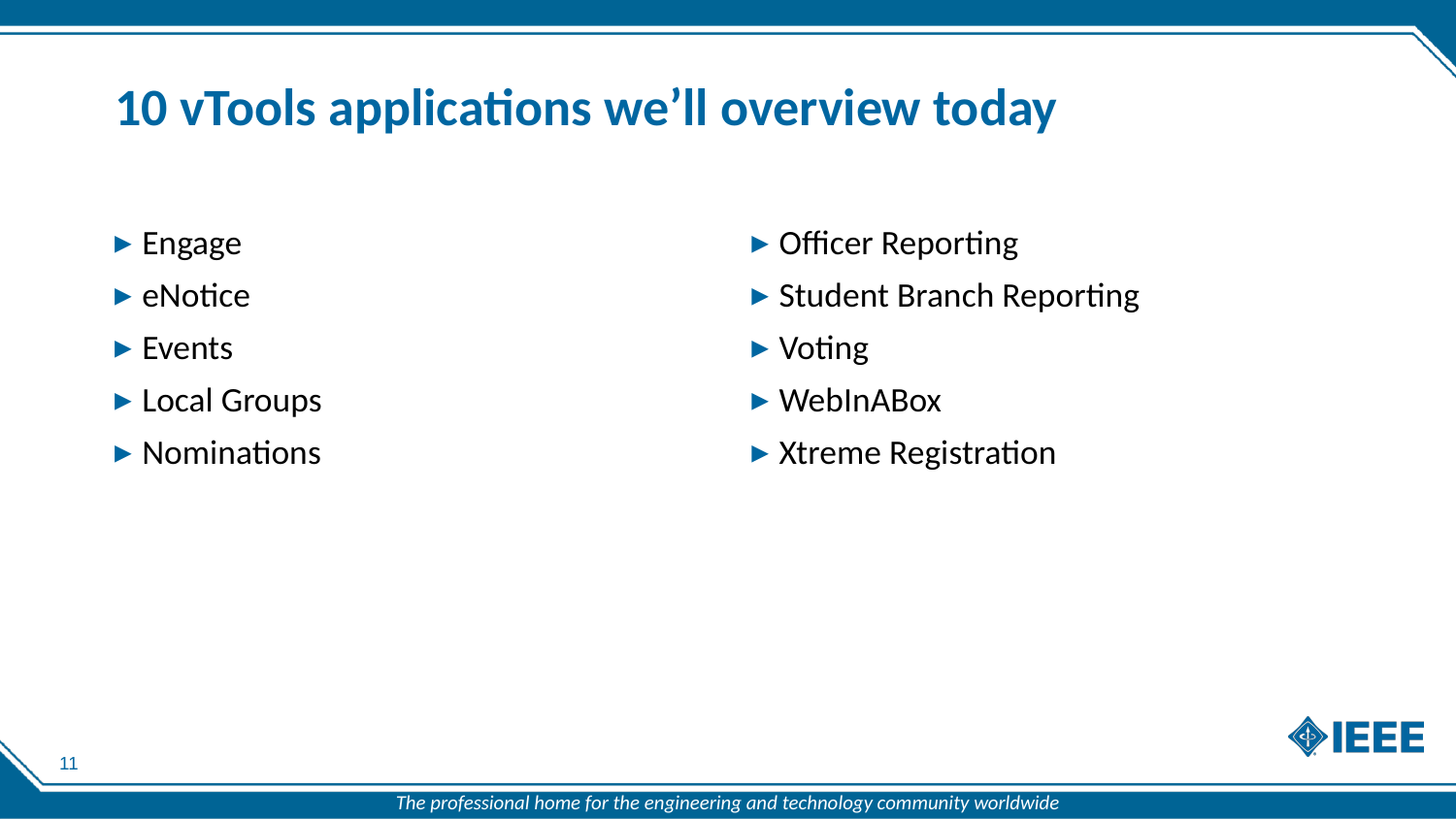

# 10 vTools applications we’ll overview today
Engage
eNotice
Events
Local Groups
Nominations
Officer Reporting
Student Branch Reporting
Voting
WebInABox
Xtreme Registration
11